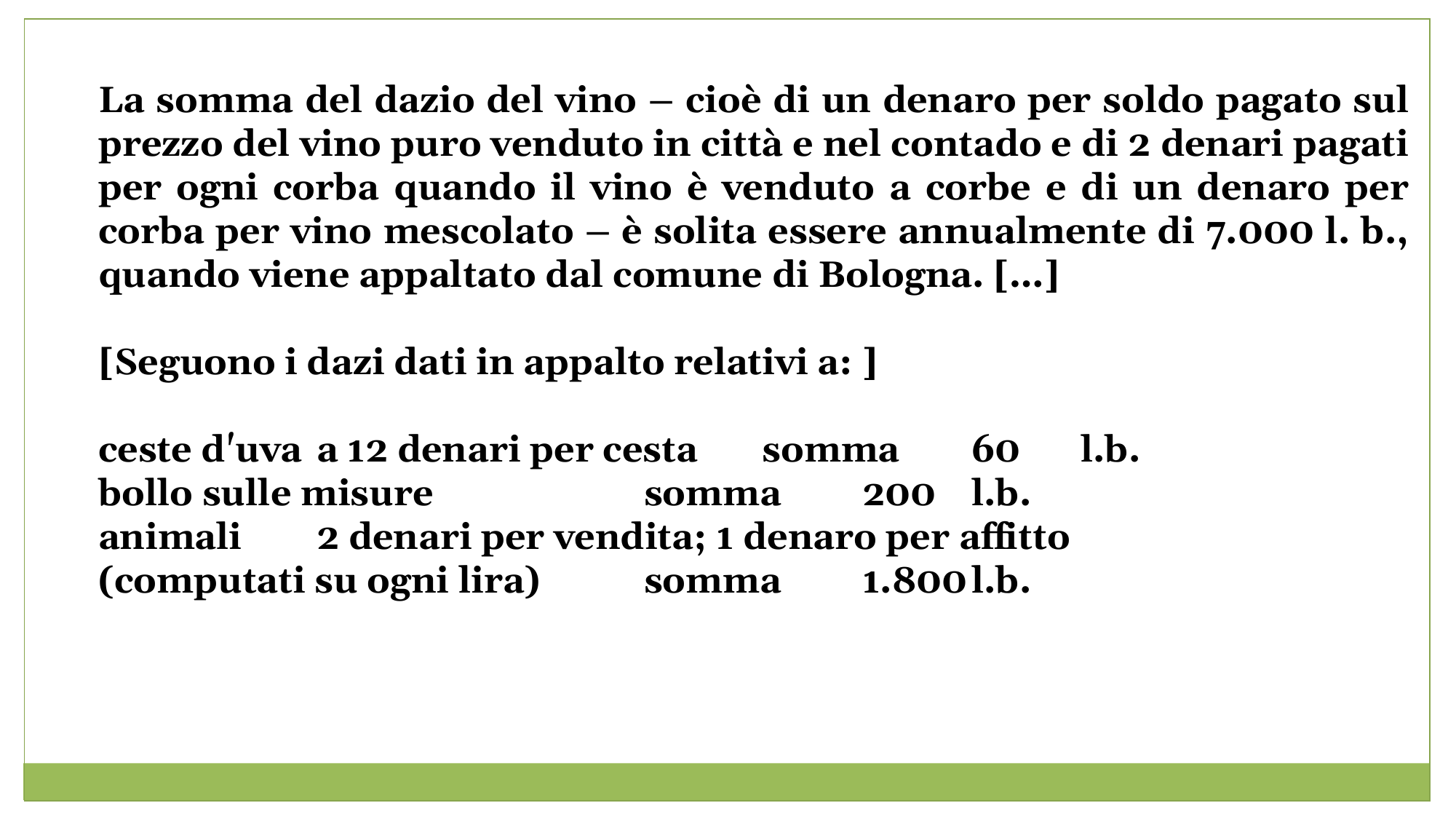

La somma del dazio del vino – cioè di un denaro per soldo pagato sul prezzo del vino puro venduto in città e nel contado e di 2 denari pagati per ogni corba quando il vino è venduto a corbe e di un denaro per corba per vino mescolato – è solita essere annualmente di 7.000 l. b., quando viene appaltato dal comune di Bologna. […]

[Seguono i dazi dati in appalto relativi a: ]

ceste d'uva	a 12 denari per cesta	 somma	60	l.b.
bollo sulle misure	 	somma	200	l.b.
animali	2 denari per vendita; 1 denaro per affitto
(computati su ogni lira)	somma	1.800	l.b.